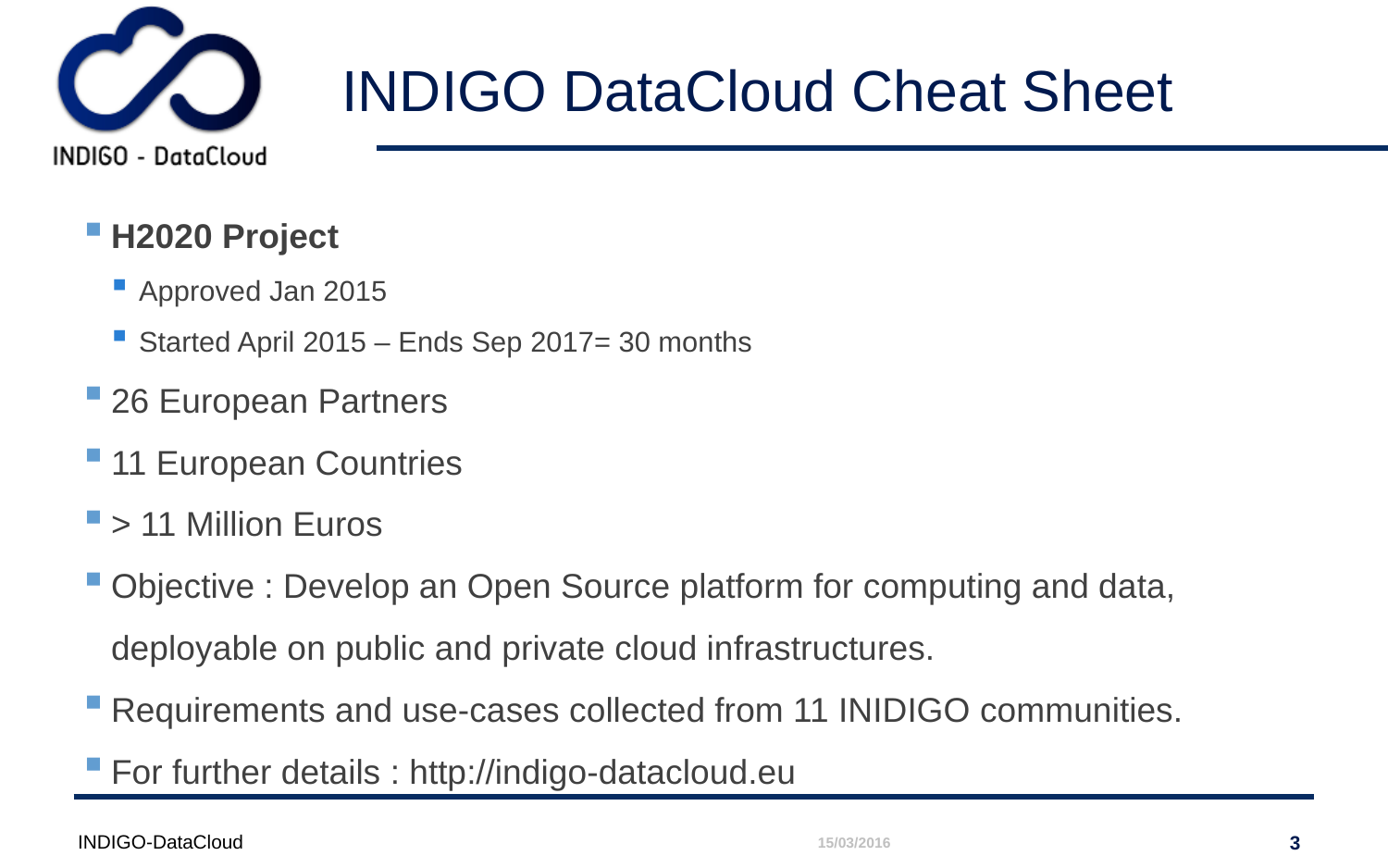

# INDIGO DataCloud Cheat Sheet
H2020 Project
Approved Jan 2015
Started April 2015 – Ends Sep 2017= 30 months
26 European Partners
11 European Countries
> 11 Million Euros
Objective : Develop an Open Source platform for computing and data, deployable on public and private cloud infrastructures.
Requirements and use-cases collected from 11 INIDIGO communities.
For further details : http://indigo-datacloud.eu
INDIGO-DataCloud
15/03/2016
3